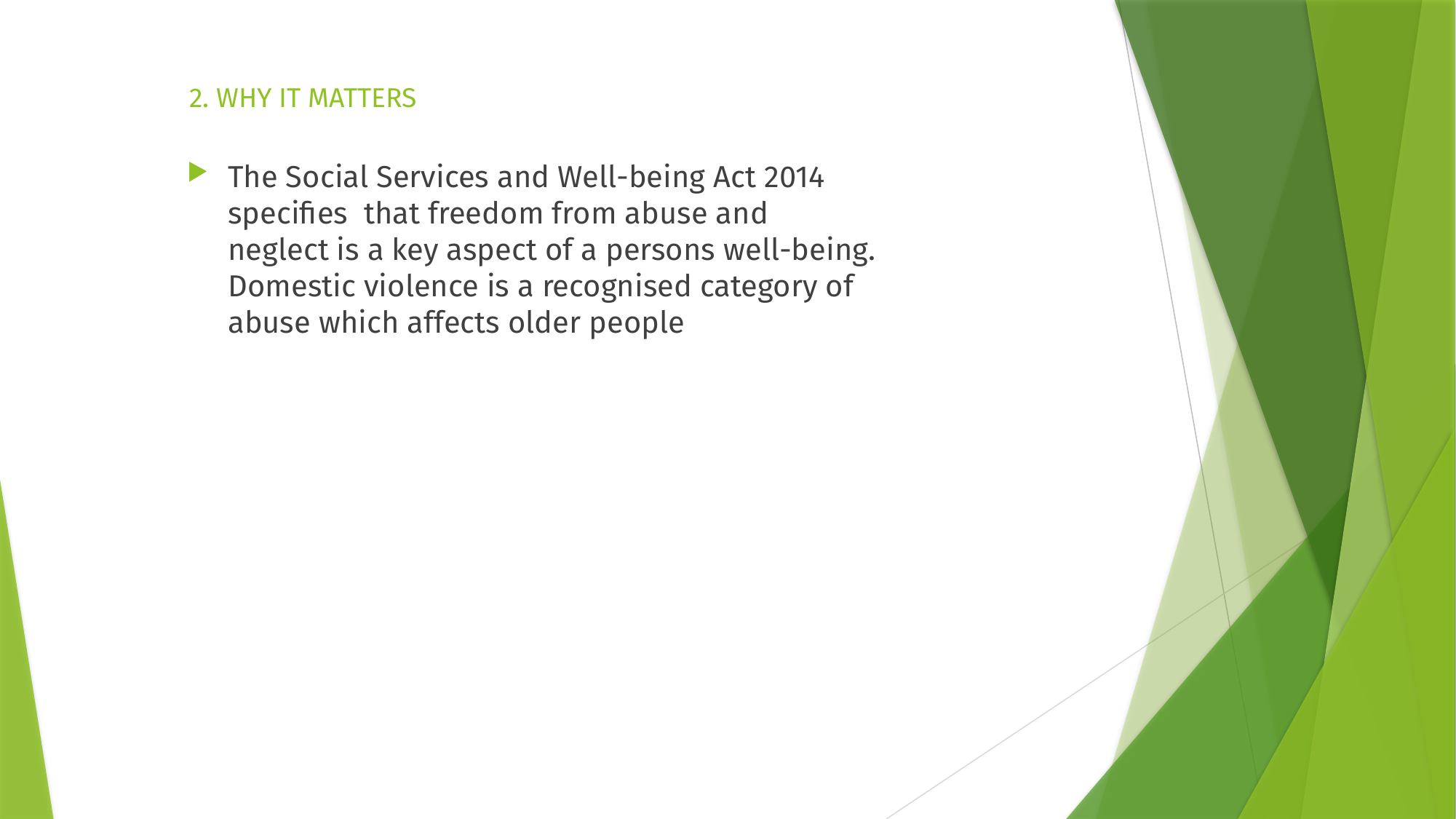

# 2. WHY IT MATTERS
The Social Services and Well-being Act 2014 specifies  that freedom from abuse and neglect is a key aspect of a persons well-being. Domestic violence is a recognised category of abuse which affects older people